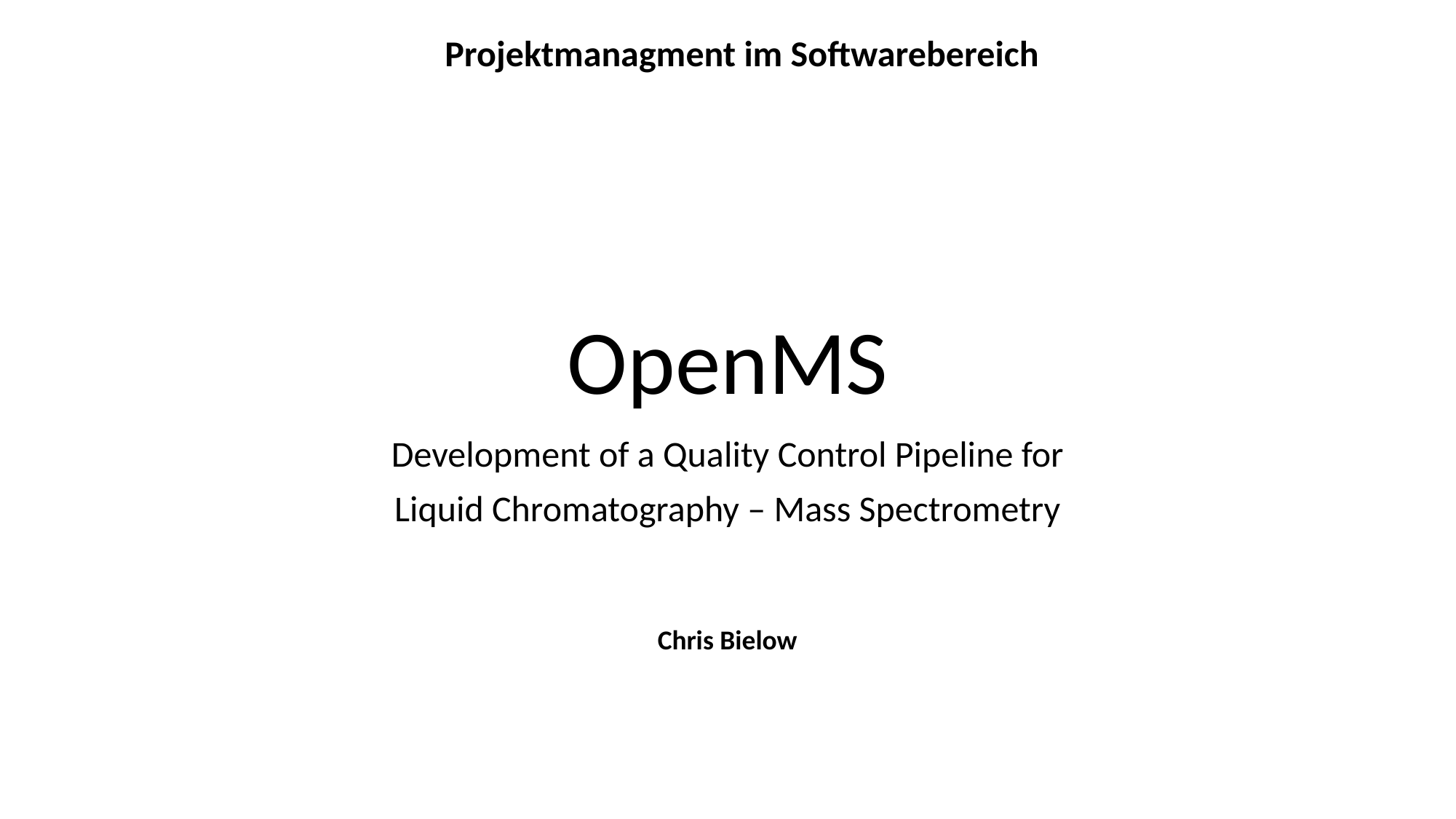

Projektmanagment im Softwarebereich
# OpenMS
Development of a Quality Control Pipeline for
Liquid Chromatography – Mass Spectrometry
Chris Bielow